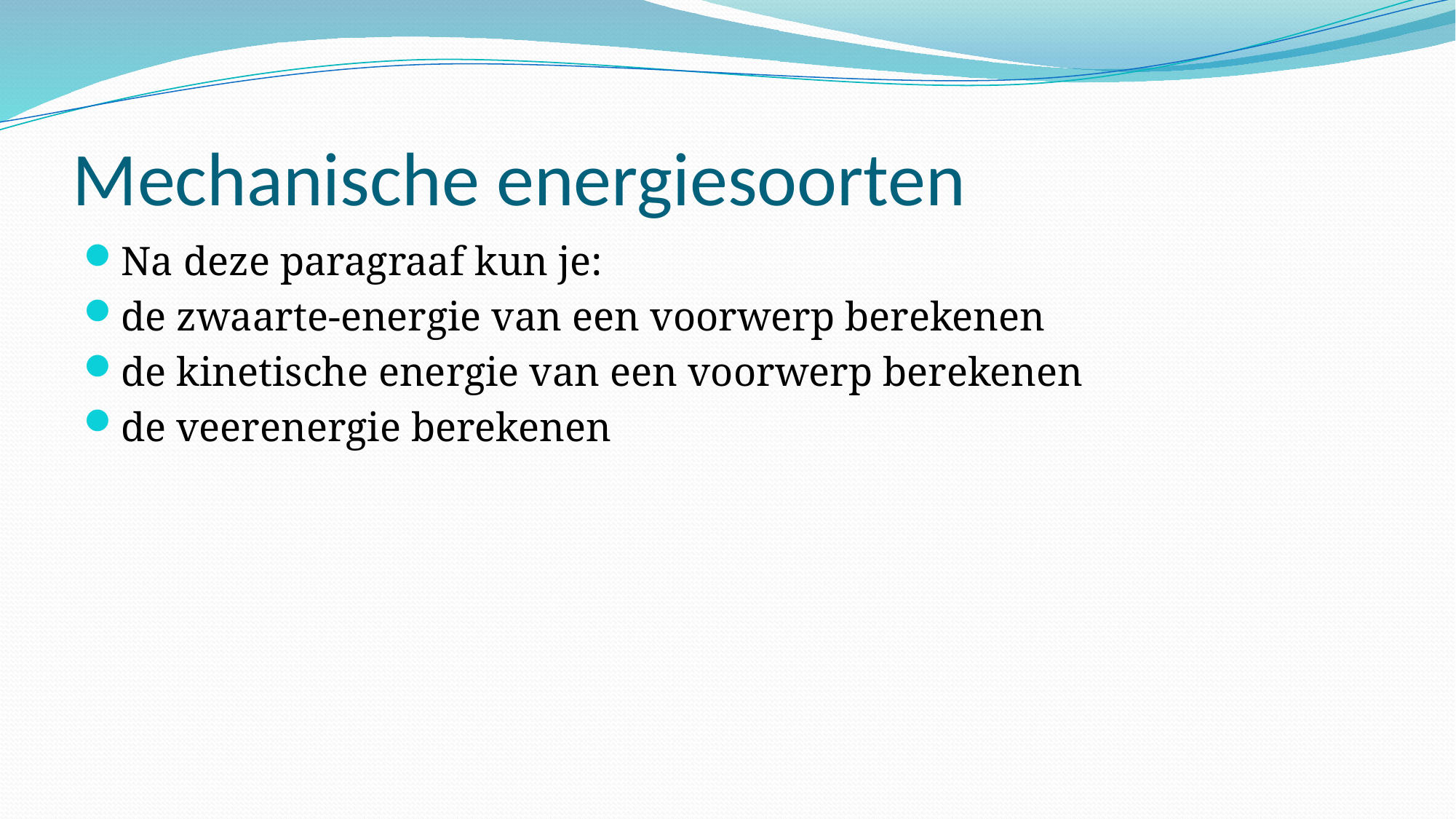

# Mechanische energiesoorten
Na deze paragraaf kun je:
de zwaarte-energie van een voorwerp berekenen
de kinetische energie van een voorwerp berekenen
de veerenergie berekenen